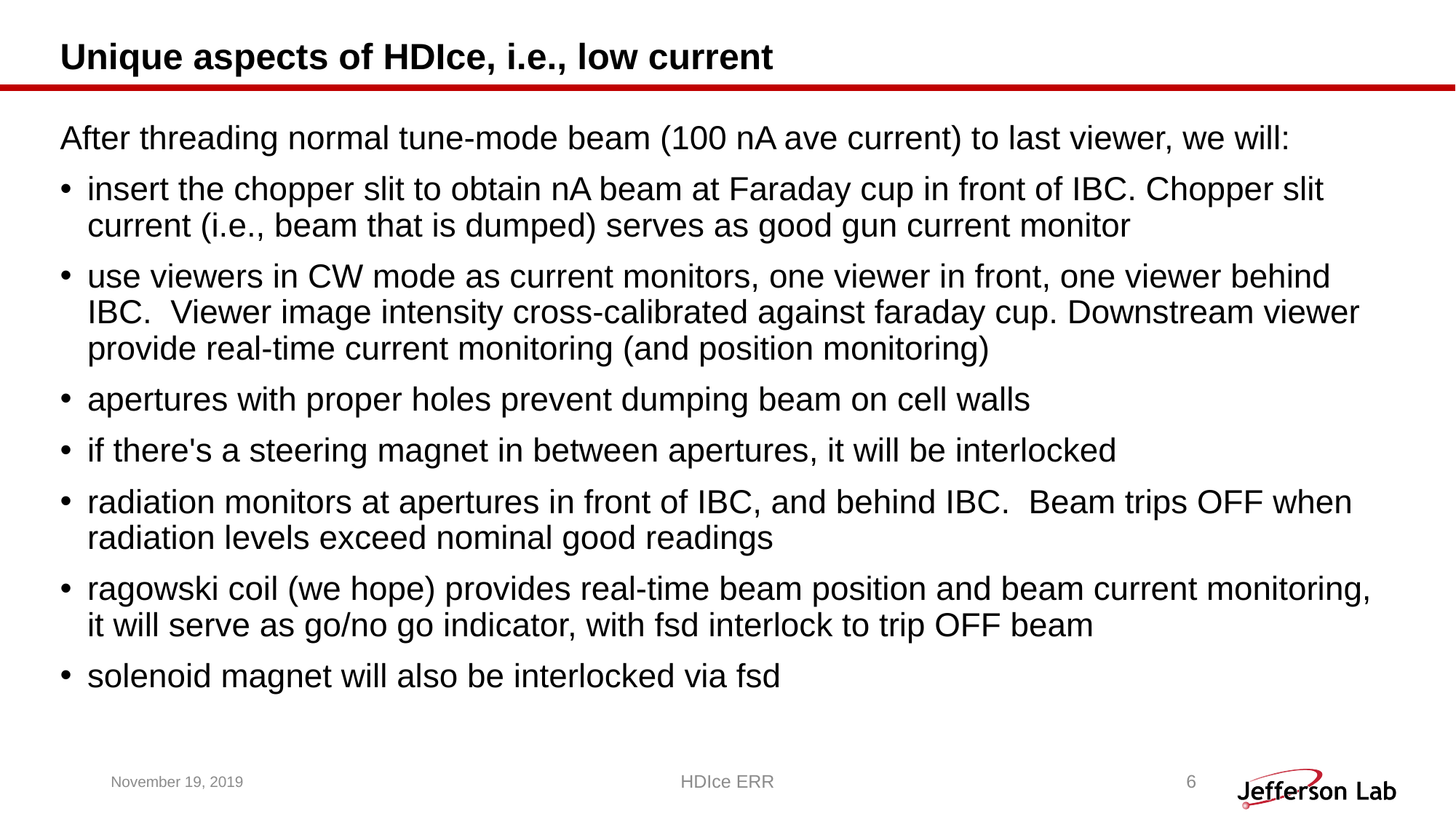

# Unique aspects of HDIce, i.e., low current
After threading normal tune-mode beam (100 nA ave current) to last viewer, we will:
insert the chopper slit to obtain nA beam at Faraday cup in front of IBC. Chopper slit current (i.e., beam that is dumped) serves as good gun current monitor
use viewers in CW mode as current monitors, one viewer in front, one viewer behind IBC.  Viewer image intensity cross-calibrated against faraday cup. Downstream viewer provide real-time current monitoring (and position monitoring)
apertures with proper holes prevent dumping beam on cell walls
if there's a steering magnet in between apertures, it will be interlocked
radiation monitors at apertures in front of IBC, and behind IBC.  Beam trips OFF when radiation levels exceed nominal good readings
ragowski coil (we hope) provides real-time beam position and beam current monitoring, it will serve as go/no go indicator, with fsd interlock to trip OFF beam
solenoid magnet will also be interlocked via fsd
November 19, 2019
HDIce ERR
6